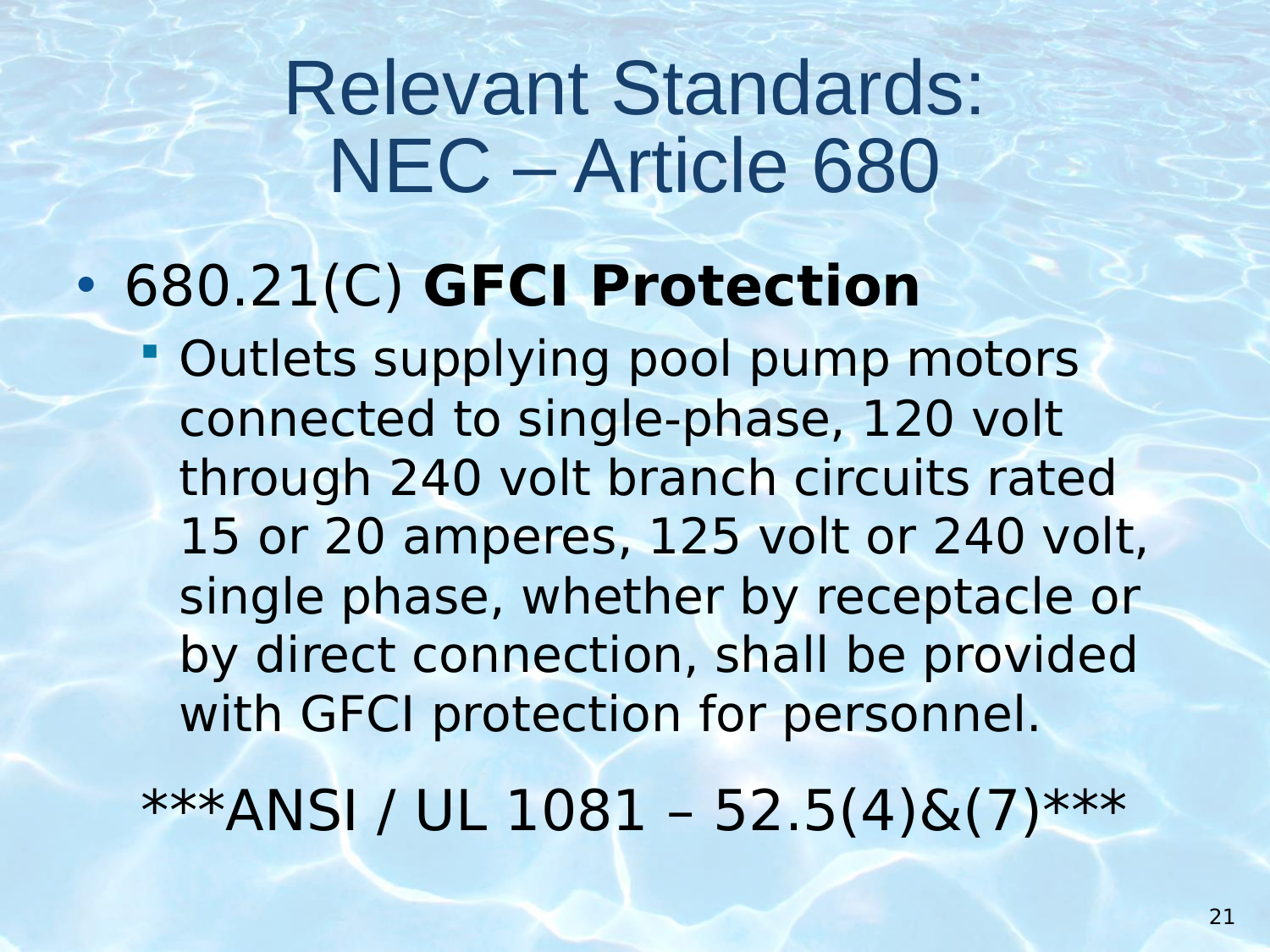

# Relevant Standards: NEC – Article 680
680.21(C) GFCI Protection
Outlets supplying pool pump motors connected to single-phase, 120 volt through 240 volt branch circuits rated 15 or 20 amperes, 125 volt or 240 volt, single phase, whether by receptacle or by direct connection, shall be provided with GFCI protection for personnel.
***ANSI / UL 1081 – 52.5(4)&(7)***
21